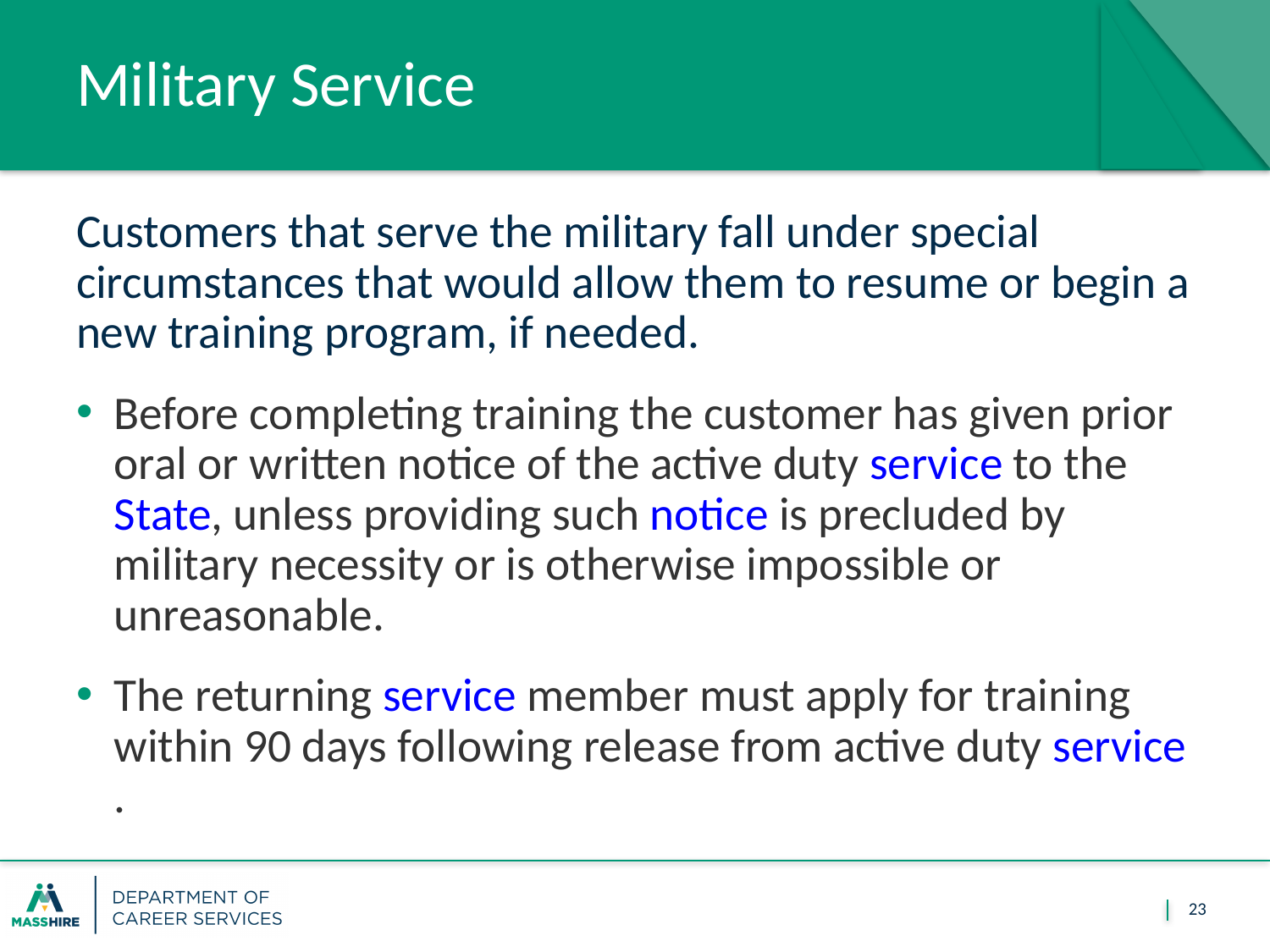

# Military Service
Customers that serve the military fall under special circumstances that would allow them to resume or begin a new training program, if needed.
Before completing training the customer has given prior oral or written notice of the active duty service to the State, unless providing such notice is precluded by military necessity or is otherwise impossible or unreasonable.
The returning service member must apply for training within 90 days following release from active duty service.

23